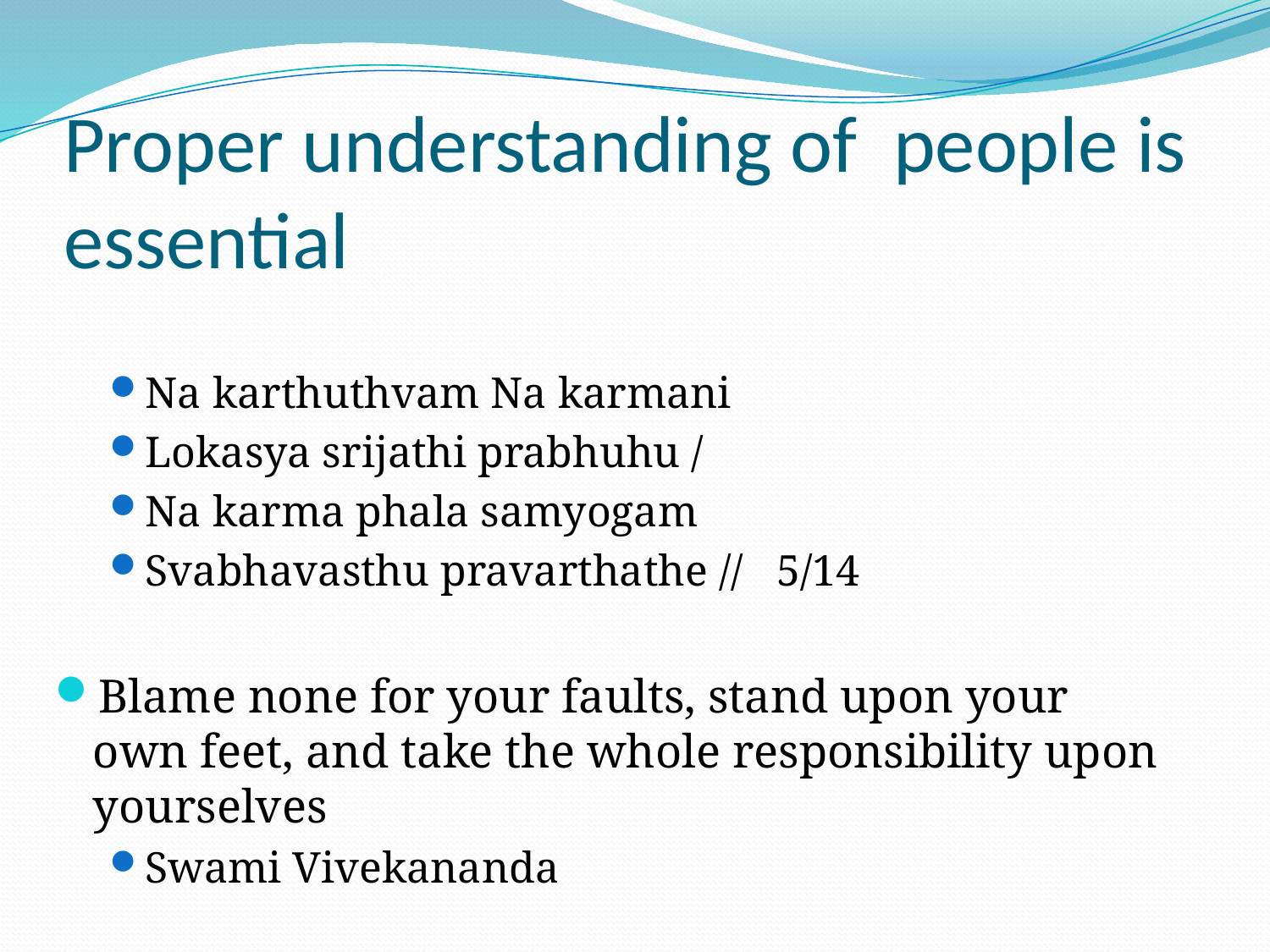

# Proper understanding of  people is essential

Na karthuthvam Na karmani
Lokasya srijathi prabhuhu /
Na karma phala samyogam
Svabhavasthu pravarthathe //   5/14

Blame none for your faults, stand upon your own feet, and take the whole responsibility upon yourselves
Swami Vivekananda